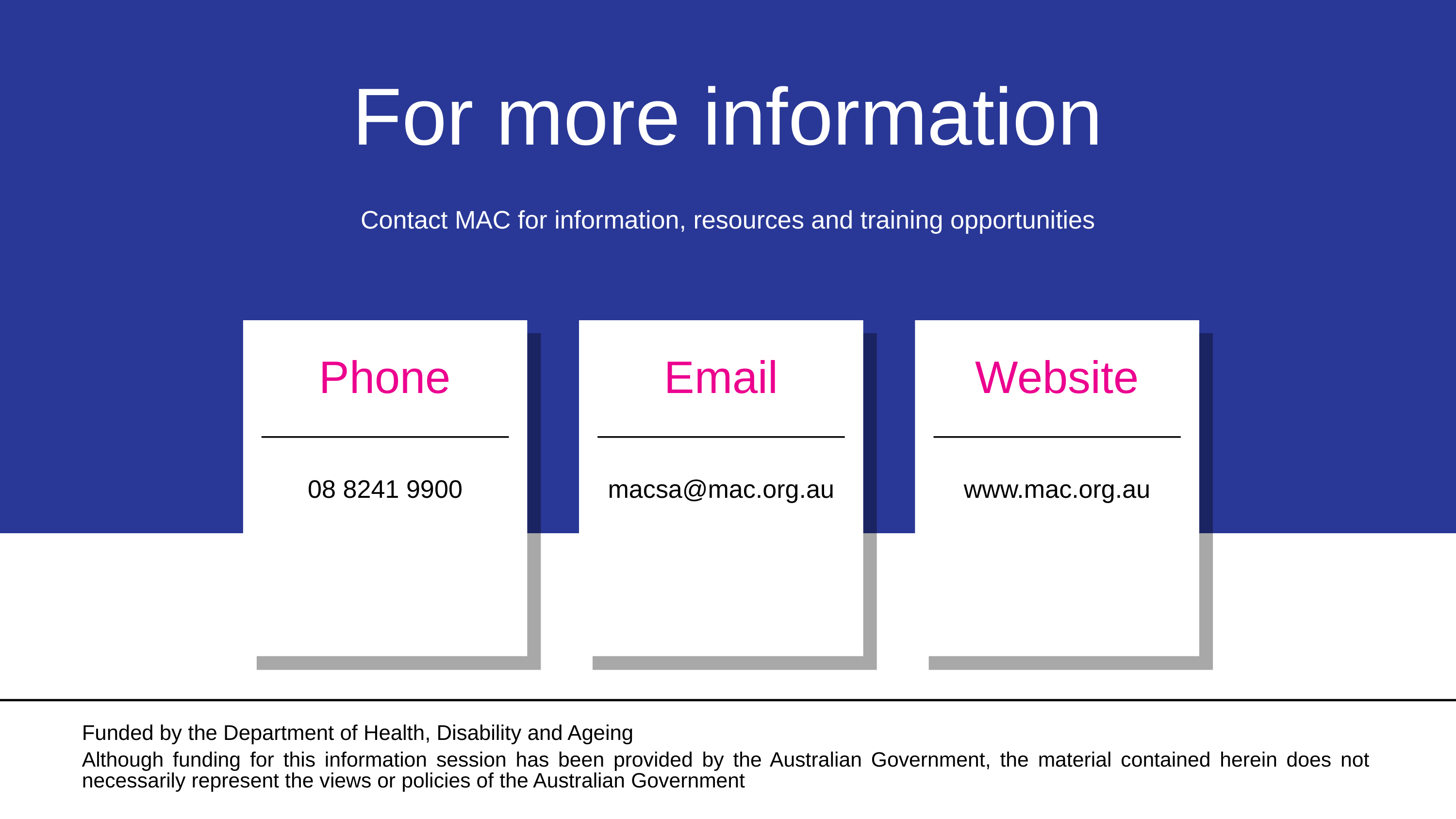

For more information
Contact MAC for information, resources and training opportunities

Phone
Email
Website

08 8241 9900
macsa@mac.org.au
www.mac.org.au

Funded by the Department of Health, Disability and Ageing

Although funding for this information session has been provided by the Australian Government, the material contained herein does not necessarily represent the views or policies of the Australian Government